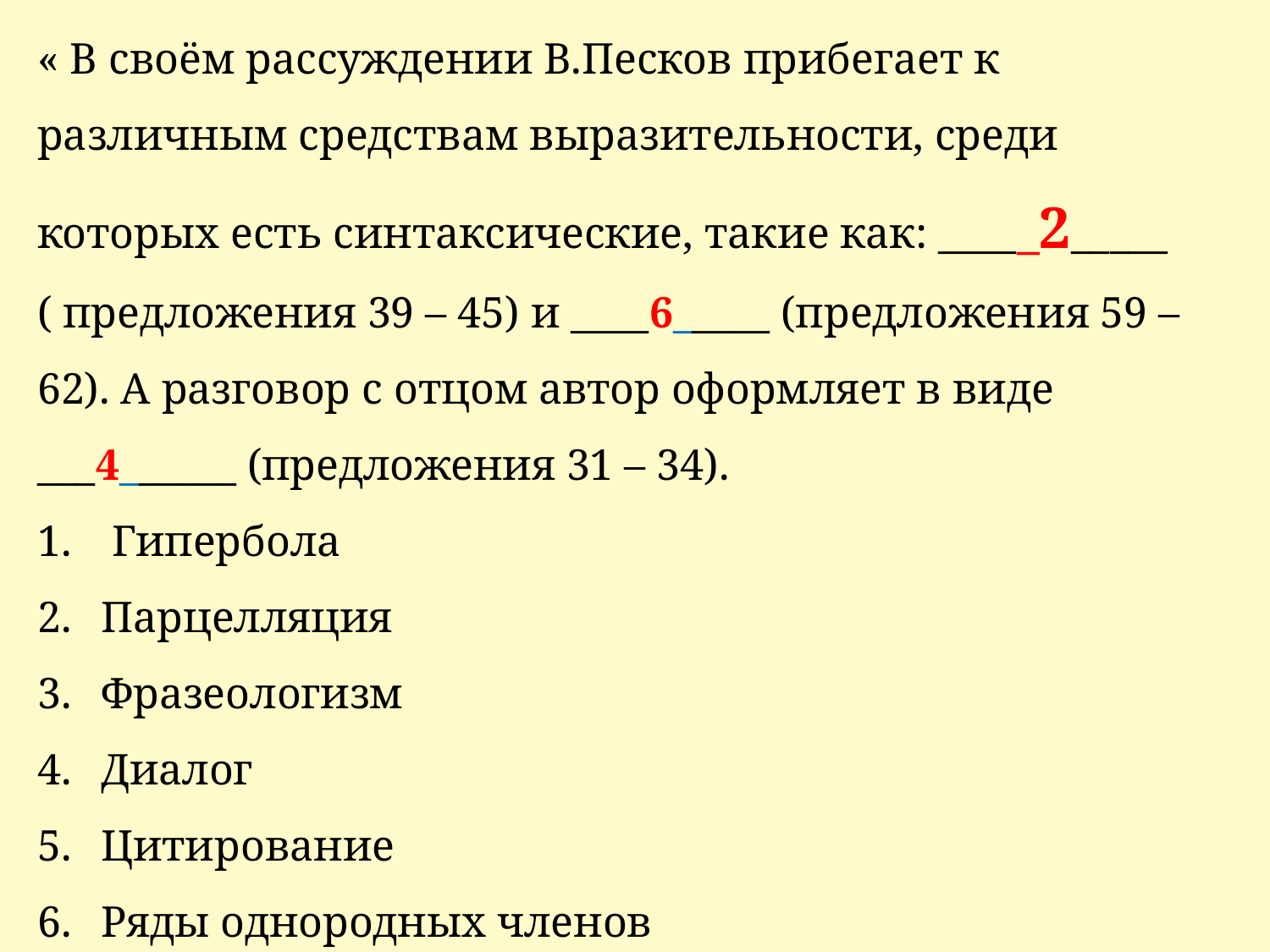

« В своём рассуждении В.Песков прибегает к различным средствам выразительности, среди которых есть синтаксические, такие как: _____2_____ ( предложения 39 – 45) и ____6_____ (предложения 59 – 62). А разговор с отцом автор оформляет в виде ___4______ (предложения 31 – 34).
 Гипербола
Парцелляция
Фразеологизм
Диалог
Цитирование
Ряды однородных членов